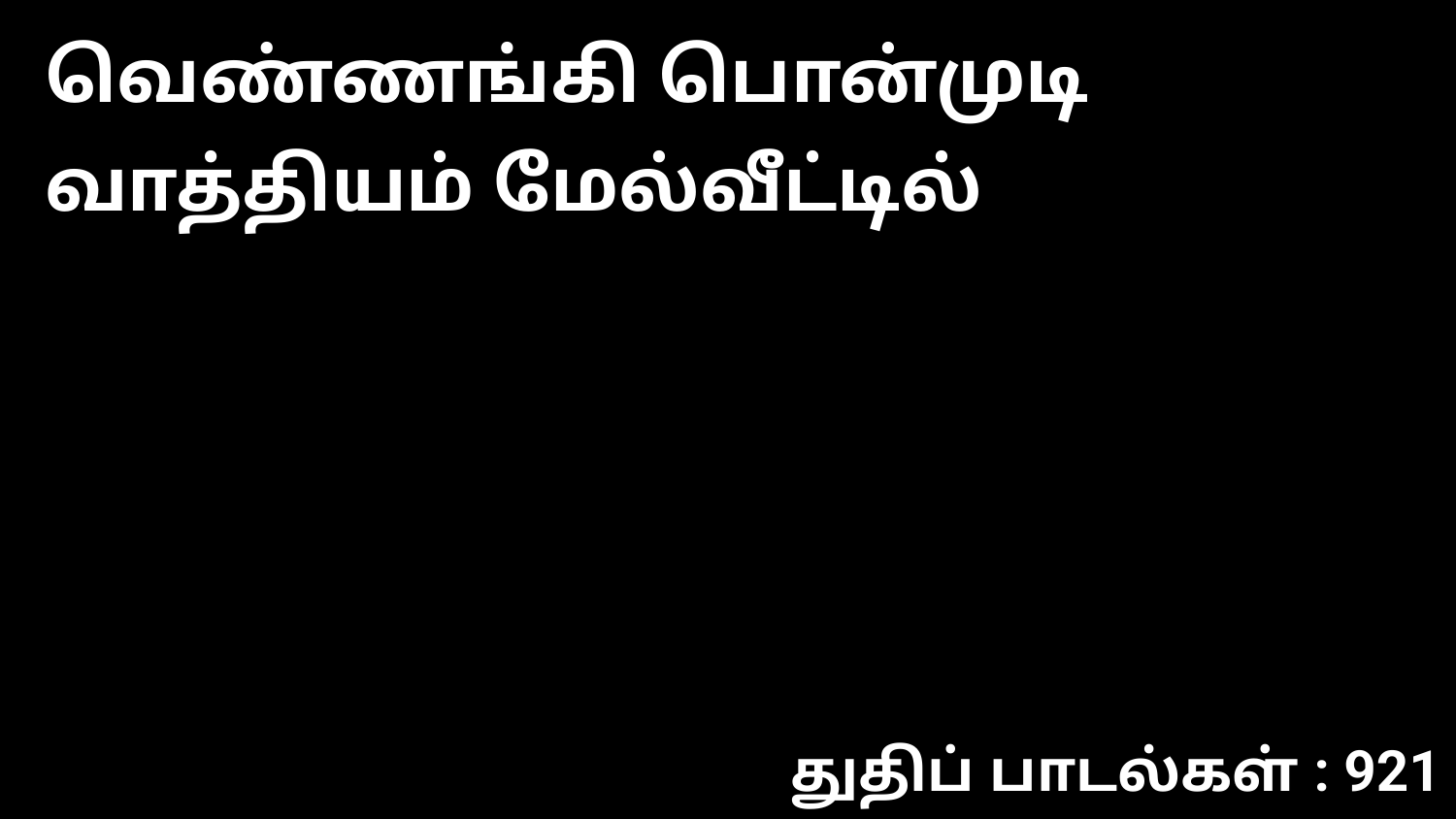

வெண்ணங்கி பொன்முடி வாத்தியம் மேல்வீட்டில்
துதிப் பாடல்கள் : 921